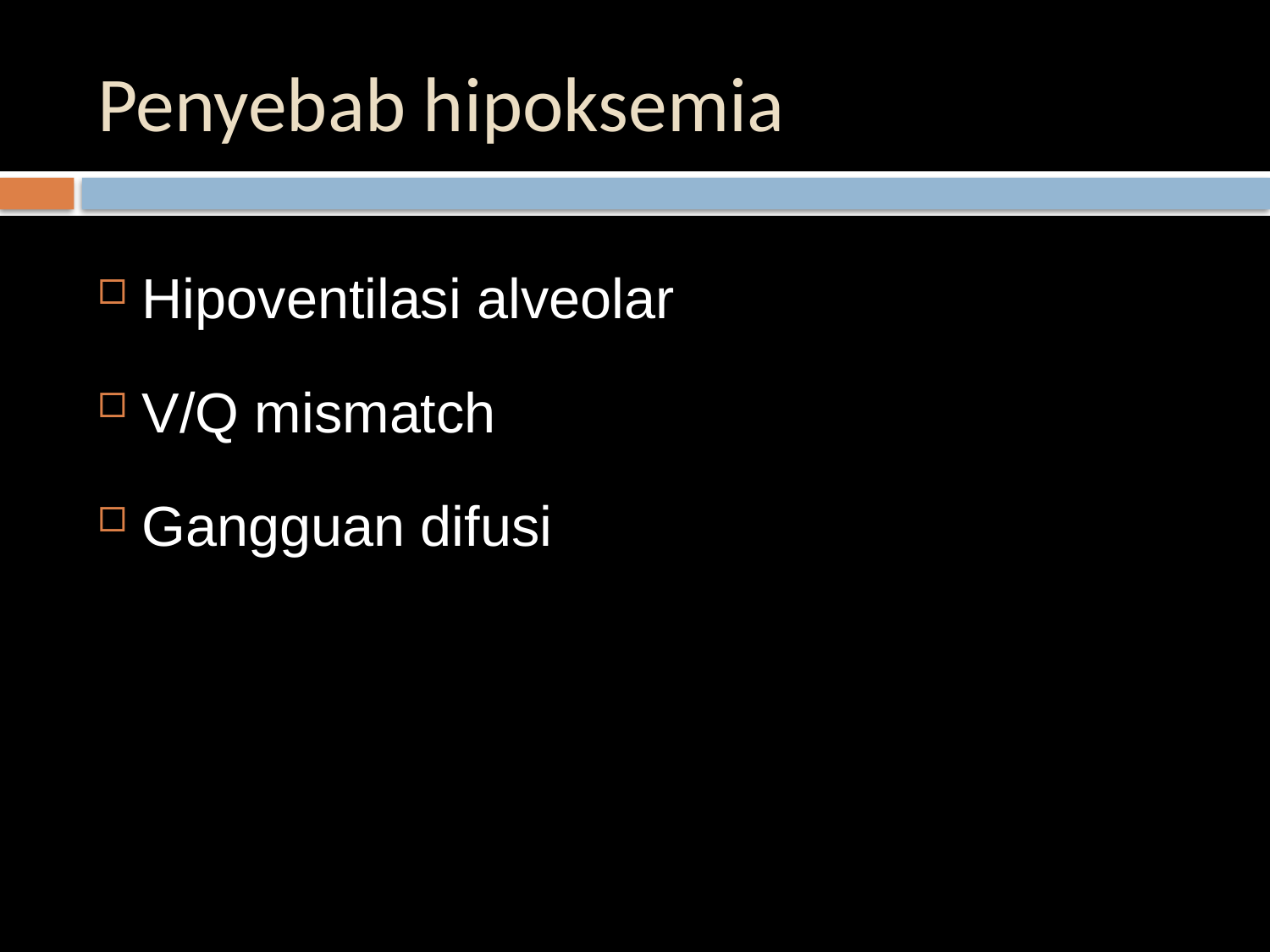

# Penyebab hipoksemia
Hipoventilasi alveolar
V/Q mismatch
Gangguan difusi